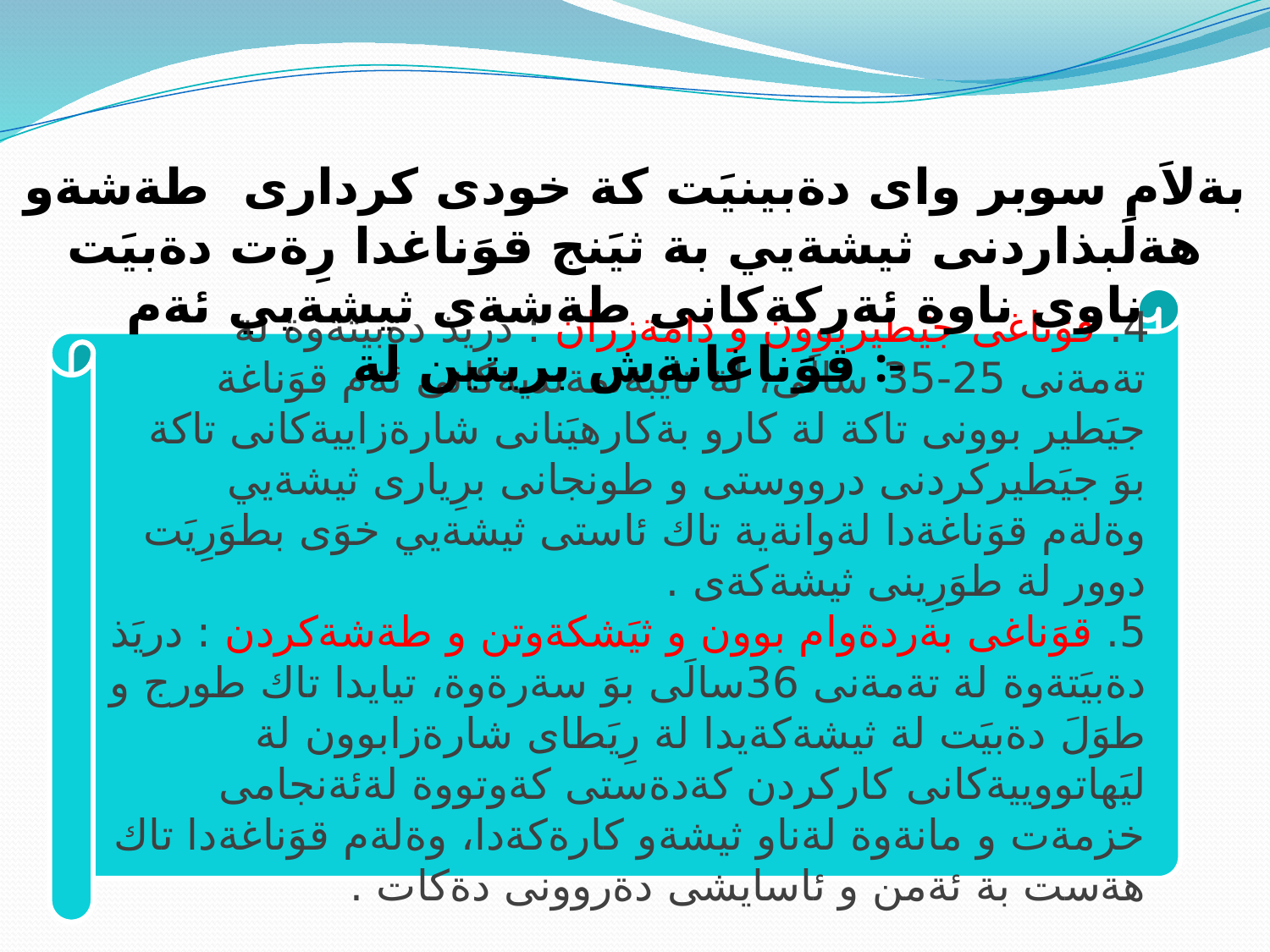

بةلاَم سوبر واى دةبينيَت كة خودى كردارى  طةشةو هةلَبذاردنى ثيشةيي بة ثيَنج قوَناغدا رِةت دةبيَت ناوى ناوة ئةركةكانى طةشةى ثيشةيي ئةم قوَناغانةش بريتين لة :-
4. قوَناغى جيَطيربوون و دامةزران : دريَذ دةبيَتةوة لة تةمةنى 25-35 سالَى، لة تايبةتمةنديةكانى ئةم قوَناغة جيَطير بوونى تاكة لة كارو بةكارهيَنانى شارةزاييةكانى تاكة بوَ جيَطيركردنى درووستى و طونجانى برِيارى ثيشةيي  وةلةم قوَناغةدا لةوانةية تاك ئاستى ثيشةيي خوَى بطوَرِيَت دوور لة طوَرِينى ثيشةكةى .
5. قوَناغى بةردةوام بوون و ثيَشكةوتن و طةشةكردن : دريَذ دةبيَتةوة لة تةمةنى 36سالَى بوَ سةرةوة، تيايدا تاك طورج و طوَلَ دةبيَت لة ثيشةكةيدا لة رِيَطاى شارةزابوون لة ليَهاتووييةكانى كاركردن كةدةستى كةوتووة لةئةنجامى خزمةت و مانةوة لةناو ثيشةو كارةكةدا، وةلةم قوَناغةدا تاك هةست بة ئةمن و ئاسايشى دةروونى دةكات .